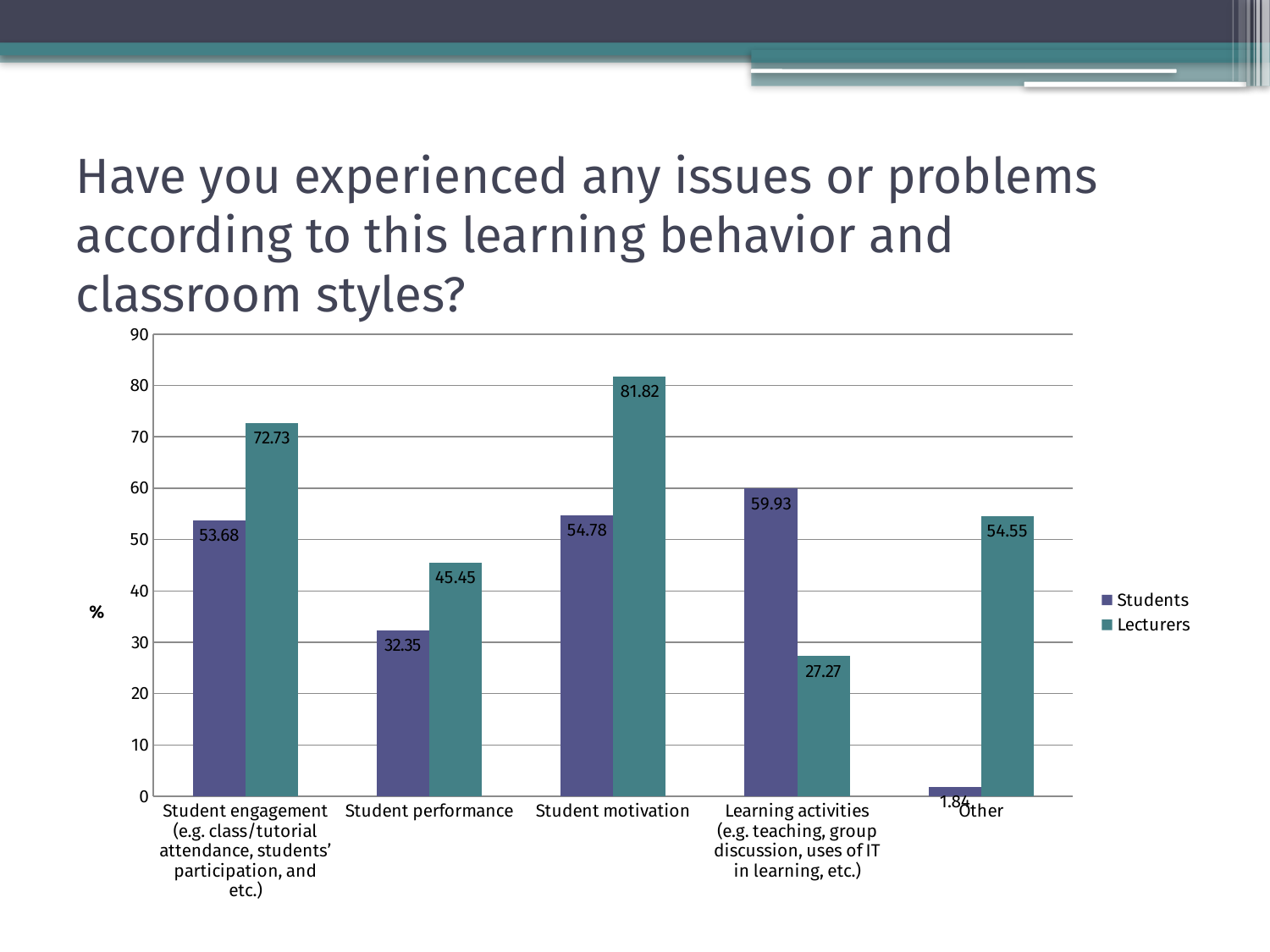

# Have you experienced any issues or problems according to this learning behavior and classroom styles?

### Chart

| Category | Students | Lecturers |
|---|---|---|
| Student engagement (e.g. class/tutorial attendance, students’ participation, and etc.) | 53.68 | 72.73 |
| Student performance | 32.35 | 45.45 |
| Student motivation | 54.78 | 81.82 |
| Learning activities (e.g. teaching, group discussion, uses of IT in learning, etc.) | 59.93 | 27.27 |
| Other | 1.84 | 54.55 |